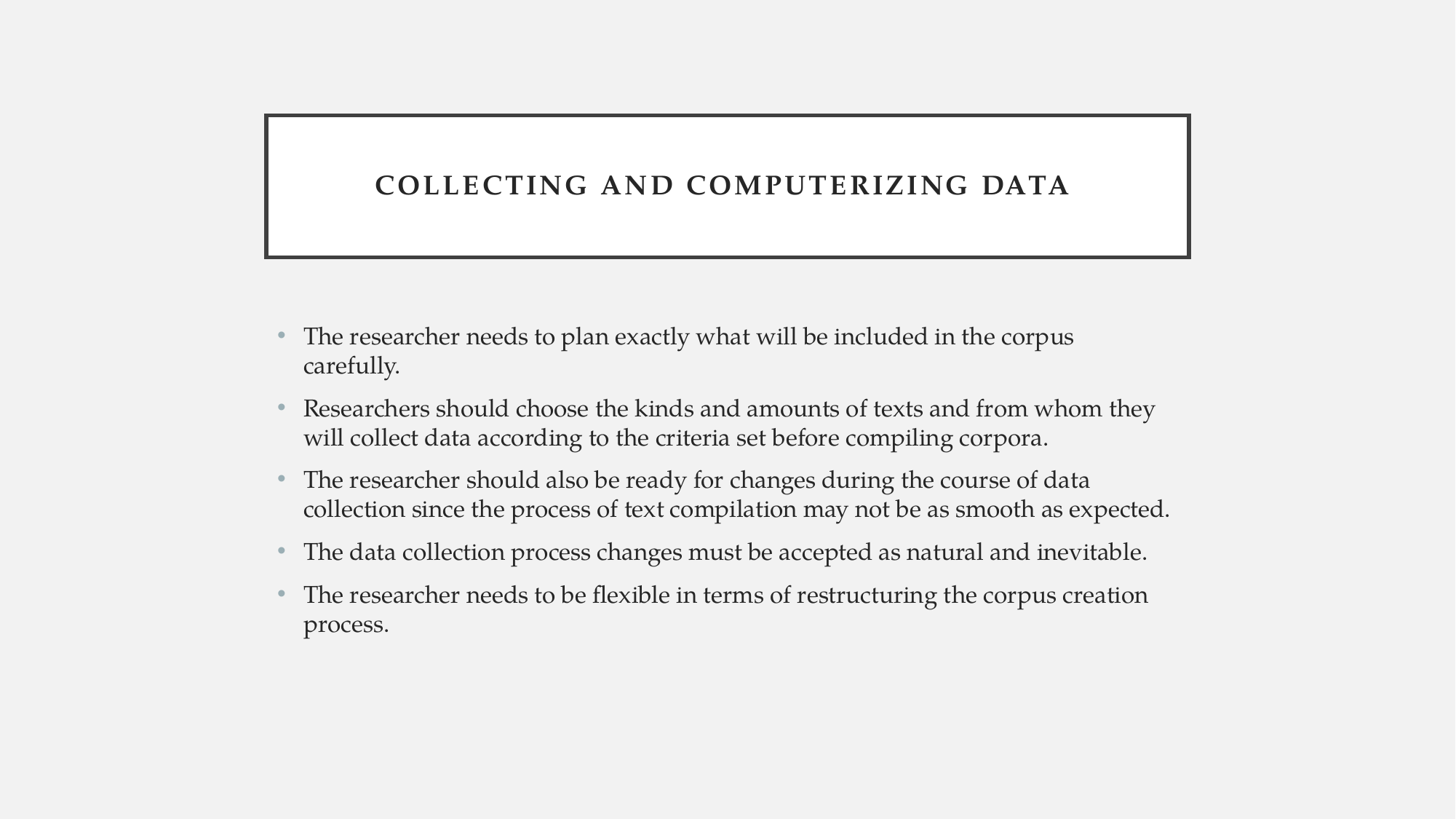

# Collecting and Computerizing Data
The researcher needs to plan exactly what will be included in the corpus carefully.
Researchers should choose the kinds and amounts of texts and from whom they will collect data according to the criteria set before compiling corpora.
The researcher should also be ready for changes during the course of data collection since the process of text compilation may not be as smooth as expected.
The data collection process changes must be accepted as natural and inevitable.
The researcher needs to be flexible in terms of restructuring the corpus creation process.